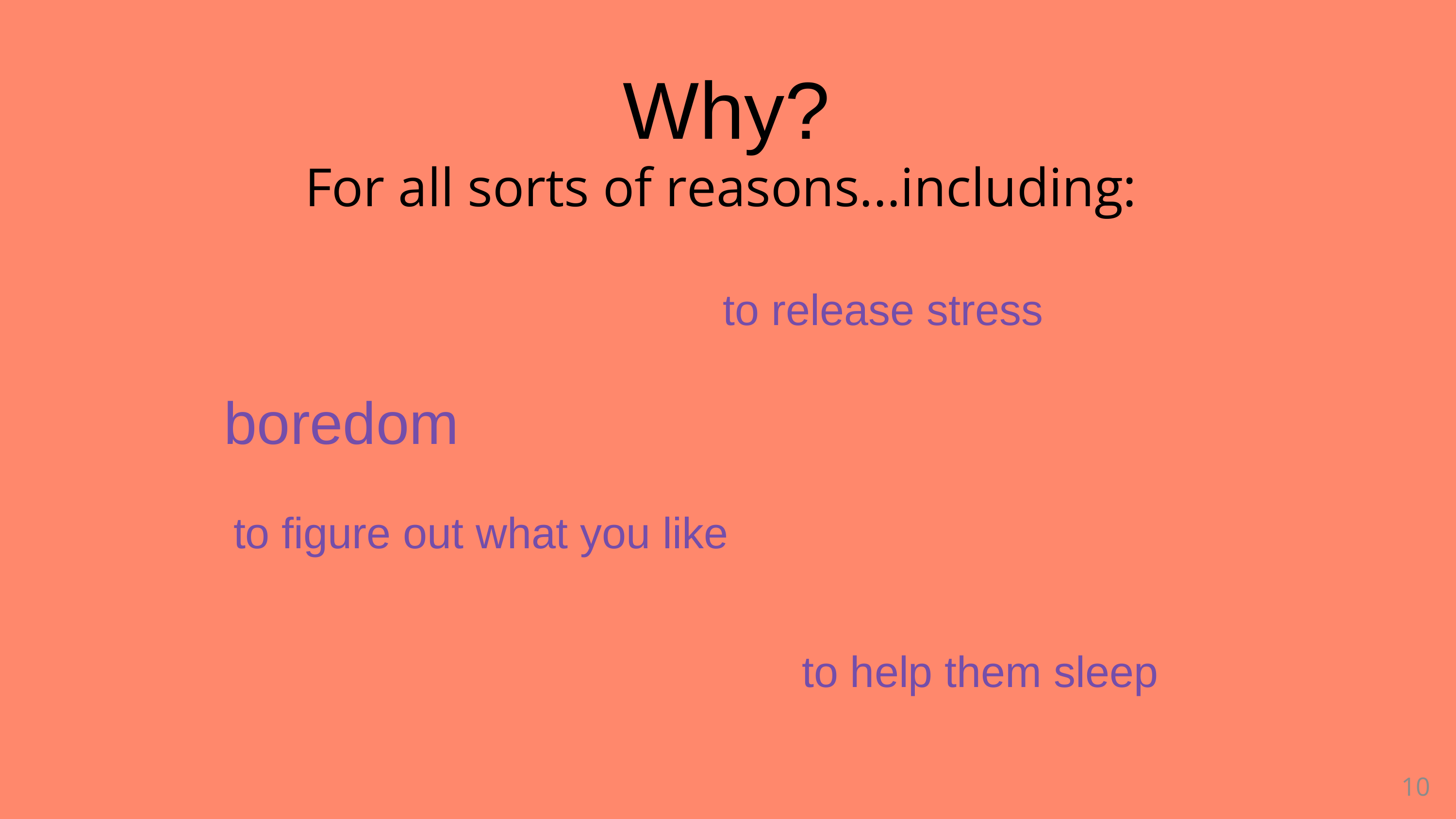

Why?
For all sorts of reasons...including:
 to release stress
boredom
 to figure out what you like
to help them sleep
10